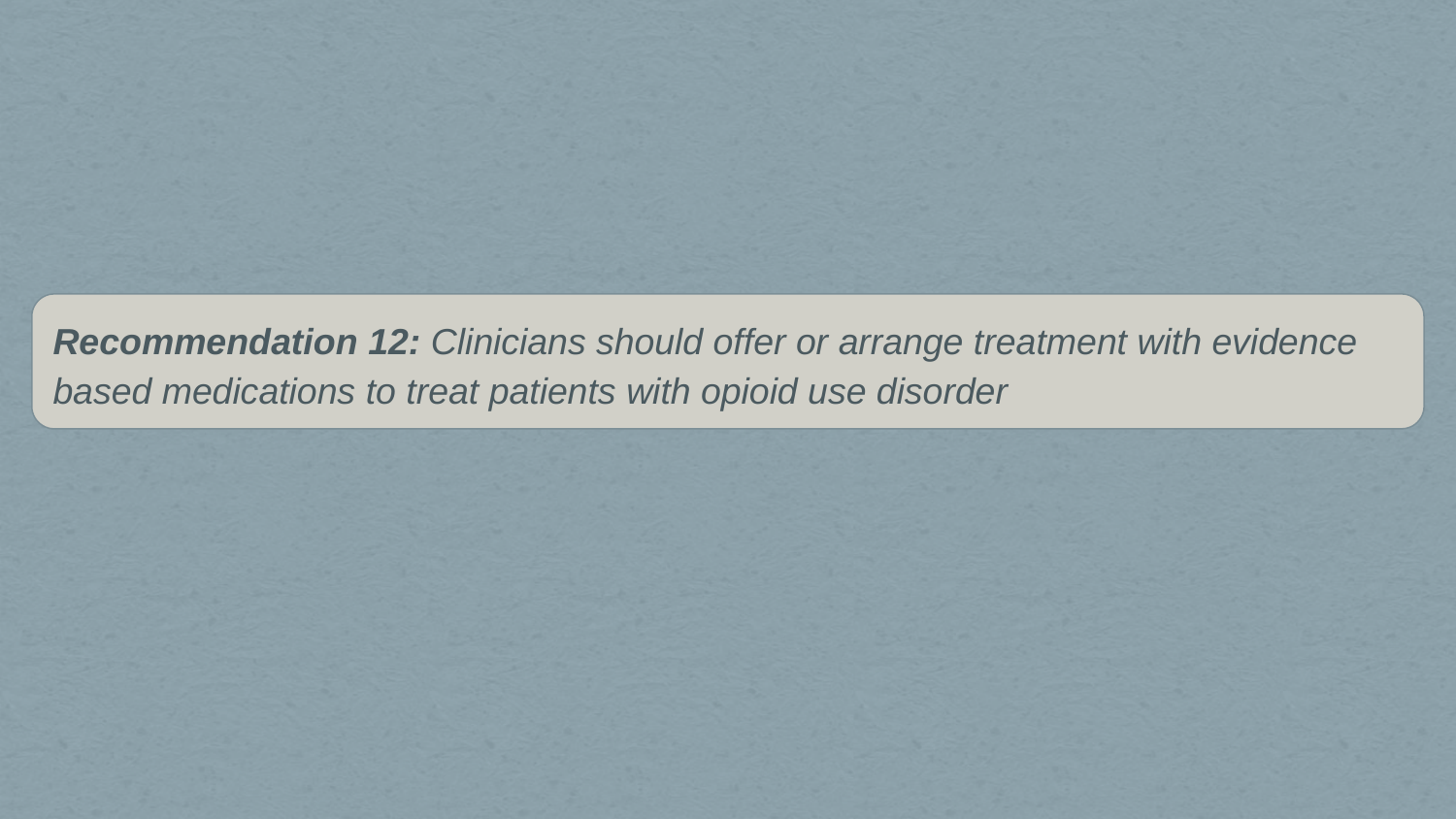

Recommendation 12: Clinicians should offer or arrange treatment with evidence based medications to treat patients with opioid use disorder